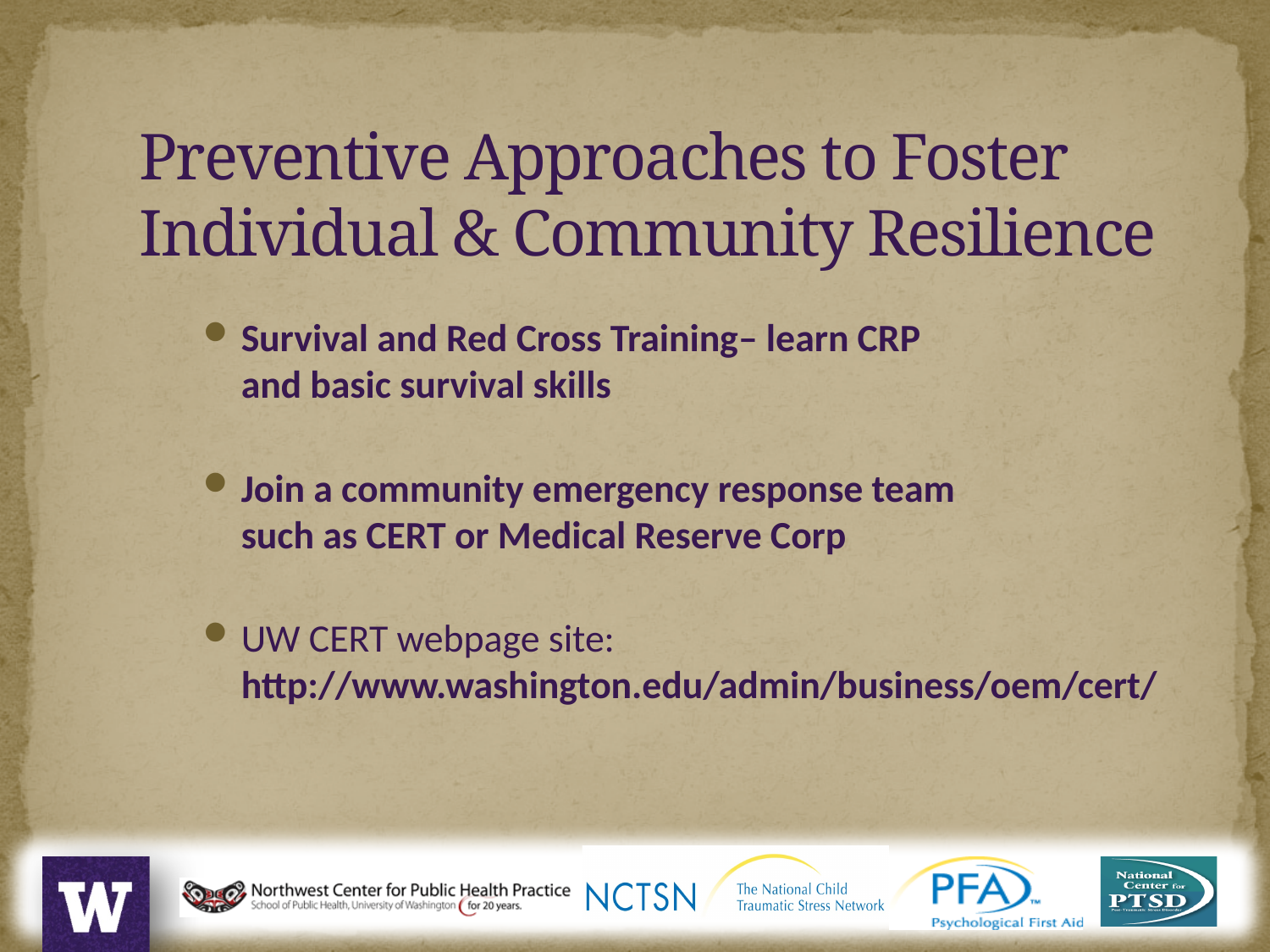

Preventive Approaches to Foster
Individual & Community Resilience
Survival and Red Cross Training– learn CRP
and basic survival skills
Join a community emergency response team
such as CERT or Medical Reserve Corp
UW CERT webpage site: http://www.washington.edu/admin/business/oem/cert/